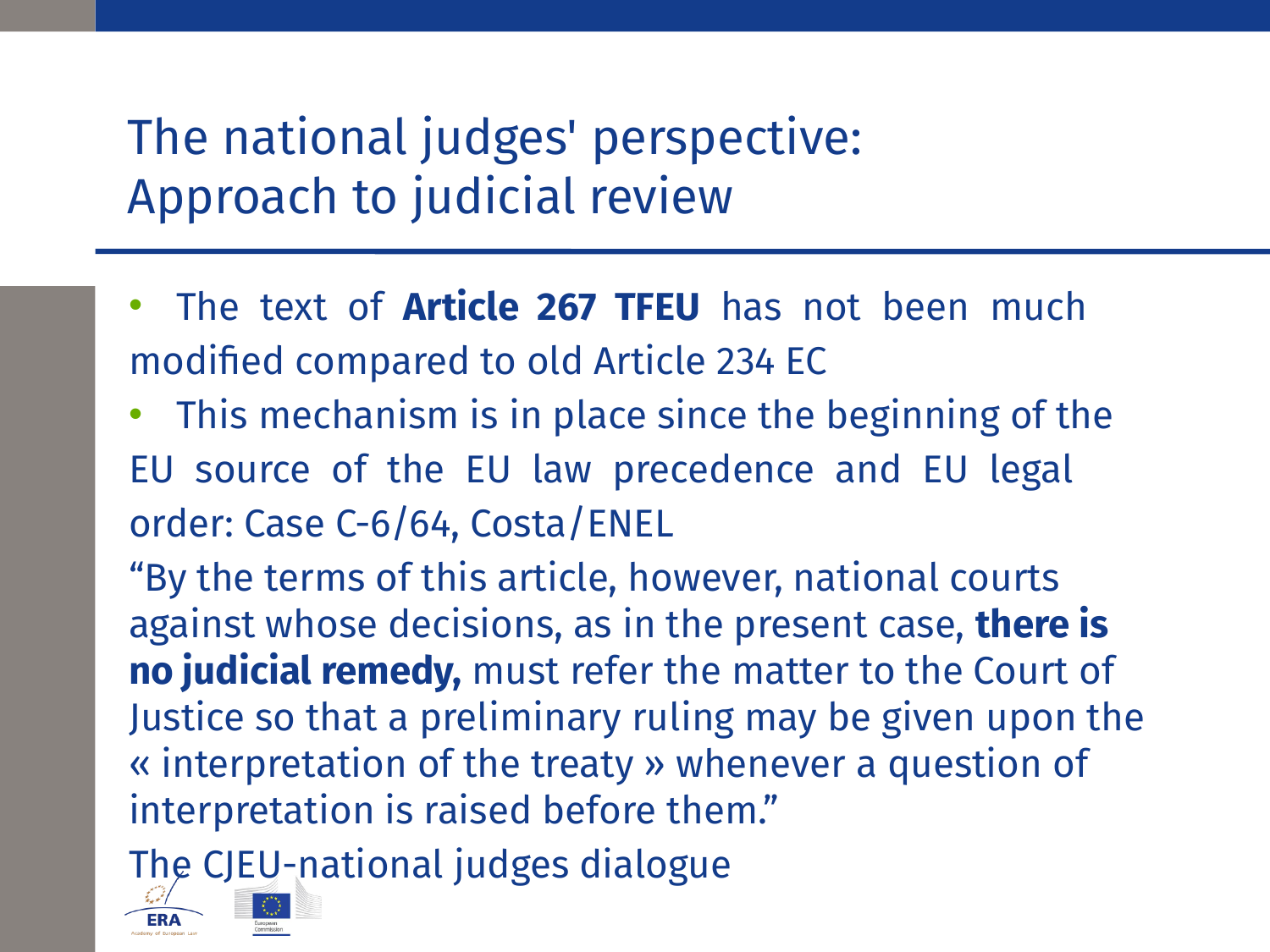

# The national judges' perspective: Approach to judicial review
The  text  of  Article  267  TFEU  has  not  been  much
modified compared to old Article 234 EC
This mechanism is in place since the beginning of the
EU  source  of  the  EU  law  precedence  and  EU  legal
order: Case C-6/64, Costa/ENEL
“By the terms of this article, however, national courts against whose decisions, as in the present case, there is no judicial remedy, must refer the matter to the Court of Justice so that a preliminary ruling may be given upon the « interpretation of the treaty » whenever a question of interpretation is raised before them.”
The CJEU-national judges dialogue